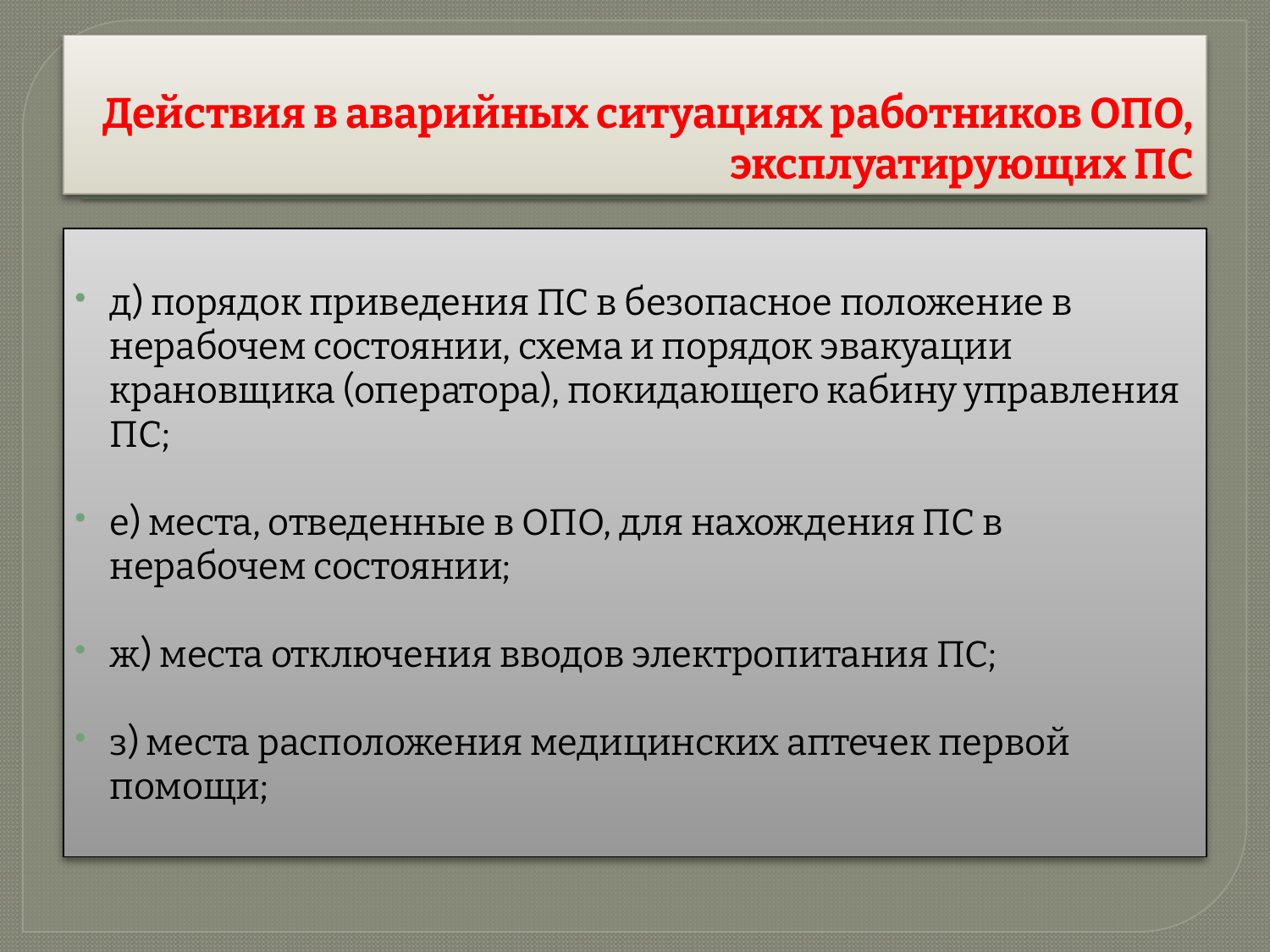

# Действия в аварийных ситуациях работников ОПО, эксплуатирующих ПС

д) порядок приведения ПС в безопасное положение в нерабочем состоянии, схема и порядок эвакуации крановщика (оператора), покидающего кабину управления ПС;

е) места, отведенные в ОПО, для нахождения ПС в нерабочем состоянии;

ж) места отключения вводов электропитания ПС;

з) места расположения медицинских аптечек первой помощи;